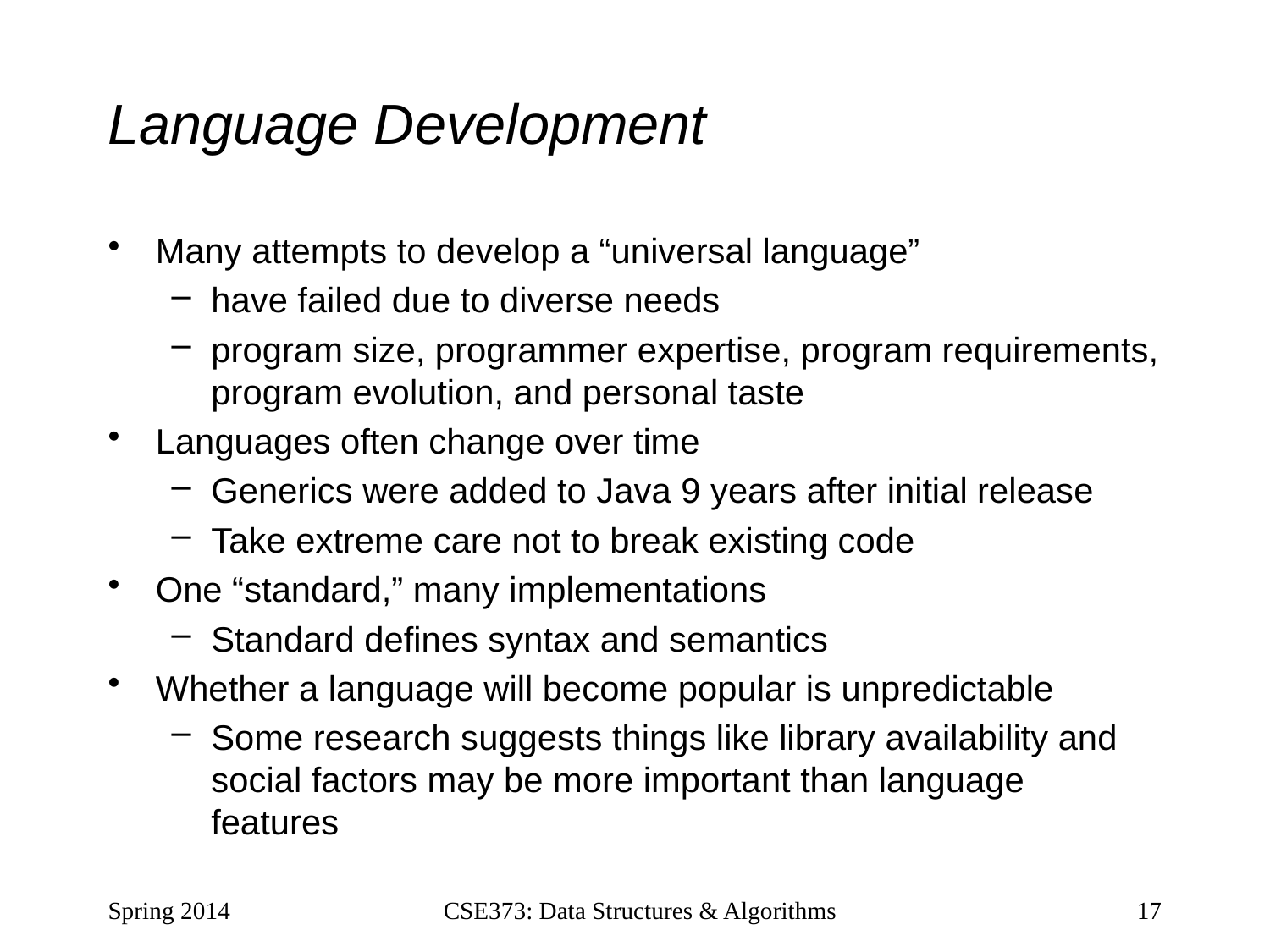

# Language Development
Many attempts to develop a “universal language”
have failed due to diverse needs
program size, programmer expertise, program requirements, program evolution, and personal taste
Languages often change over time
Generics were added to Java 9 years after initial release
Take extreme care not to break existing code
One “standard,” many implementations
Standard defines syntax and semantics
Whether a language will become popular is unpredictable
Some research suggests things like library availability and social factors may be more important than language features
Spring 2014
CSE373: Data Structures & Algorithms
17